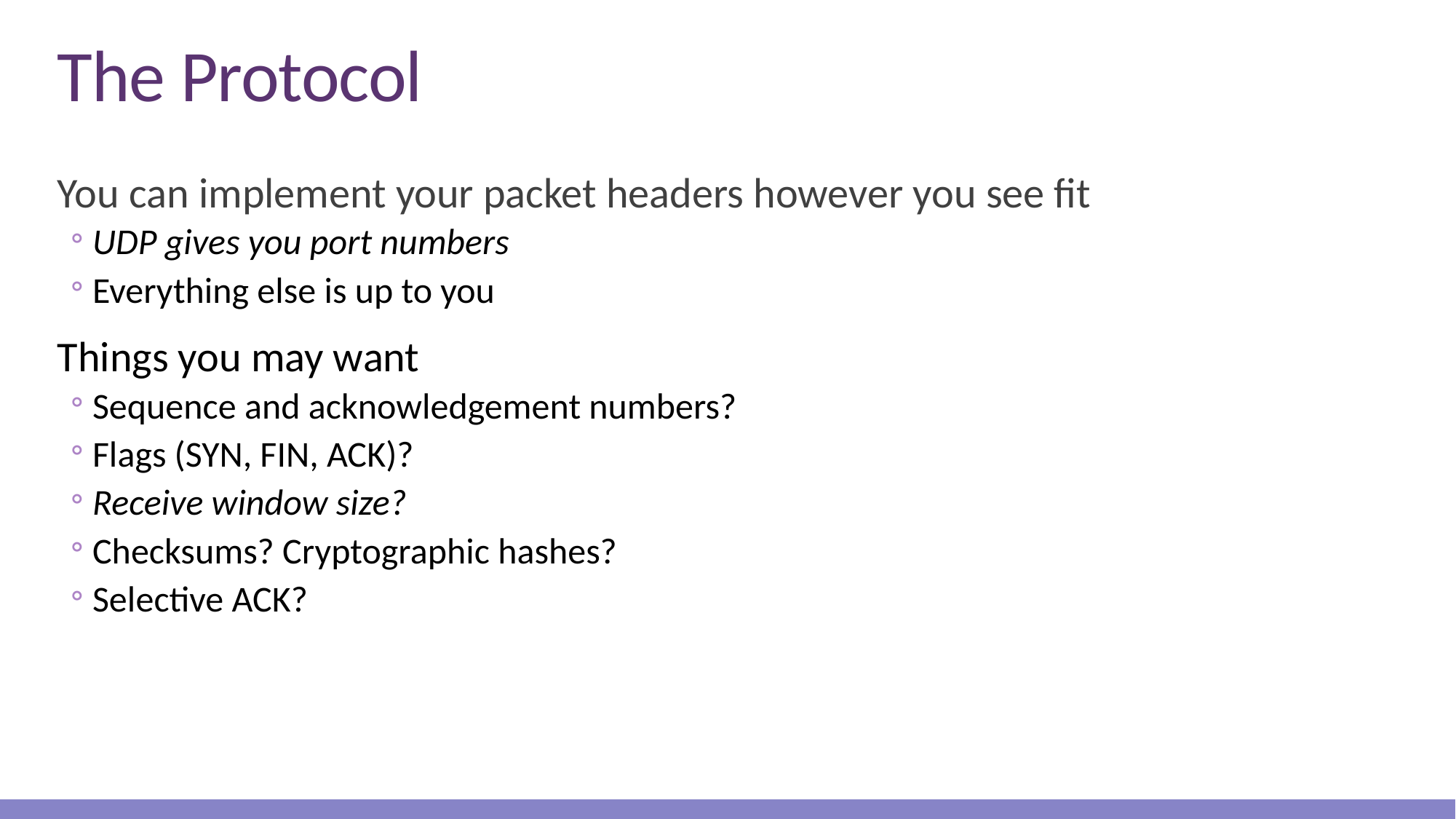

# The Protocol
You can implement your packet headers however you see fit
UDP gives you port numbers
Everything else is up to you
Things you may want
Sequence and acknowledgement numbers?
Flags (SYN, FIN, ACK)?
Receive window size?
Checksums? Cryptographic hashes?
Selective ACK?